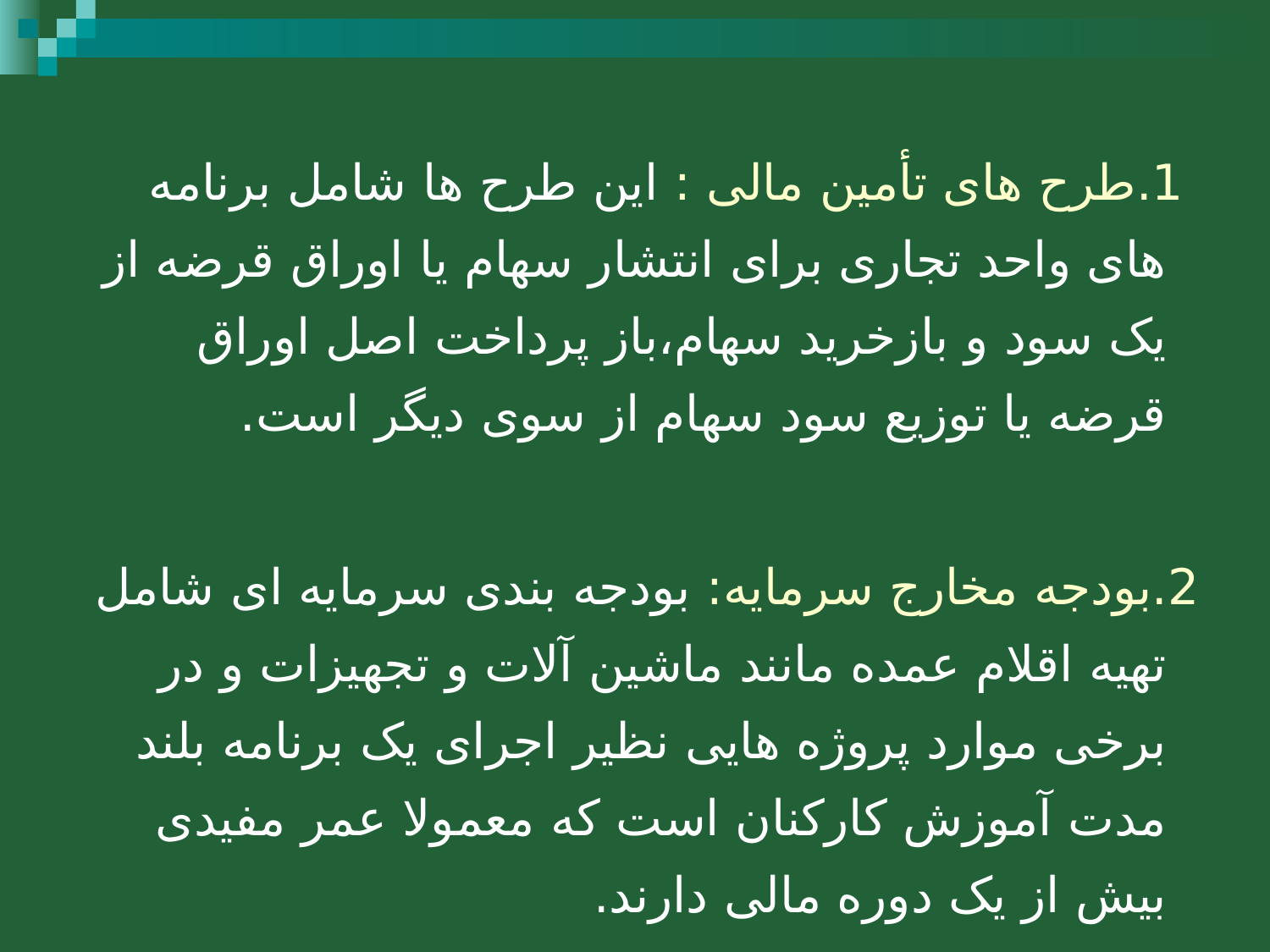

1.طرح های تأمین مالی : این طرح ها شامل برنامه های واحد تجاری برای انتشار سهام یا اوراق قرضه از یک سود و بازخرید سهام،باز پرداخت اصل اوراق قرضه یا توزیع سود سهام از سوی دیگر است.

 2.بودجه مخارج سرمایه: بودجه بندی سرمایه ای شامل تهیه اقلام عمده مانند ماشین آلات و تجهیزات و در برخی موارد پروژه هایی نظیر اجرای یک برنامه بلند مدت آموزش کارکنان است که معمولا عمر مفیدی بیش از یک دوره مالی دارند.